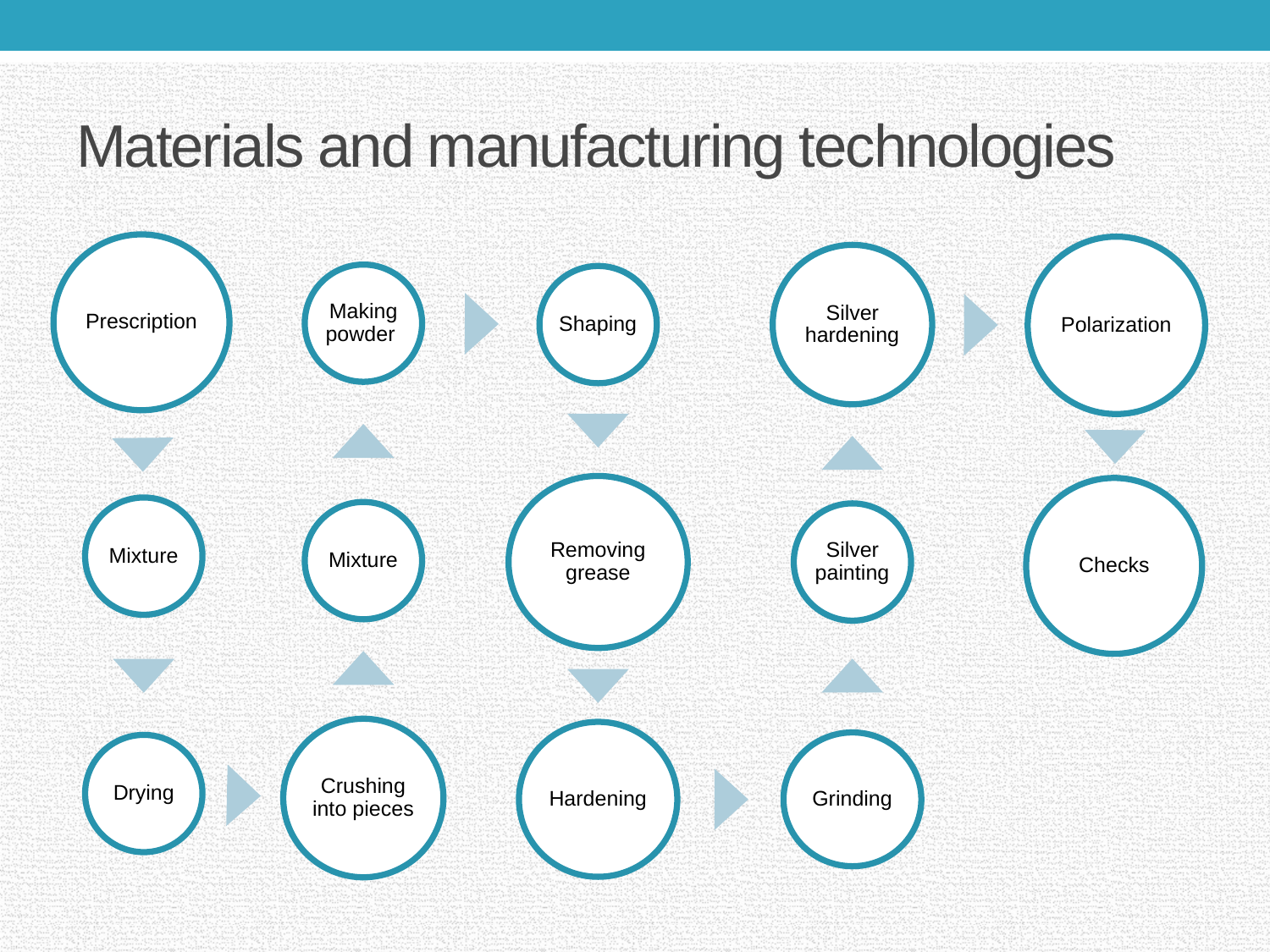

# Materials and manufacturing technologies
Prescription
Mixture
Drying
Crushing into pieces
Mixture
Making powder
Shaping
Removing grease
Hardening
Grinding
Silver painting
Silver hardening
Polarization
Checks